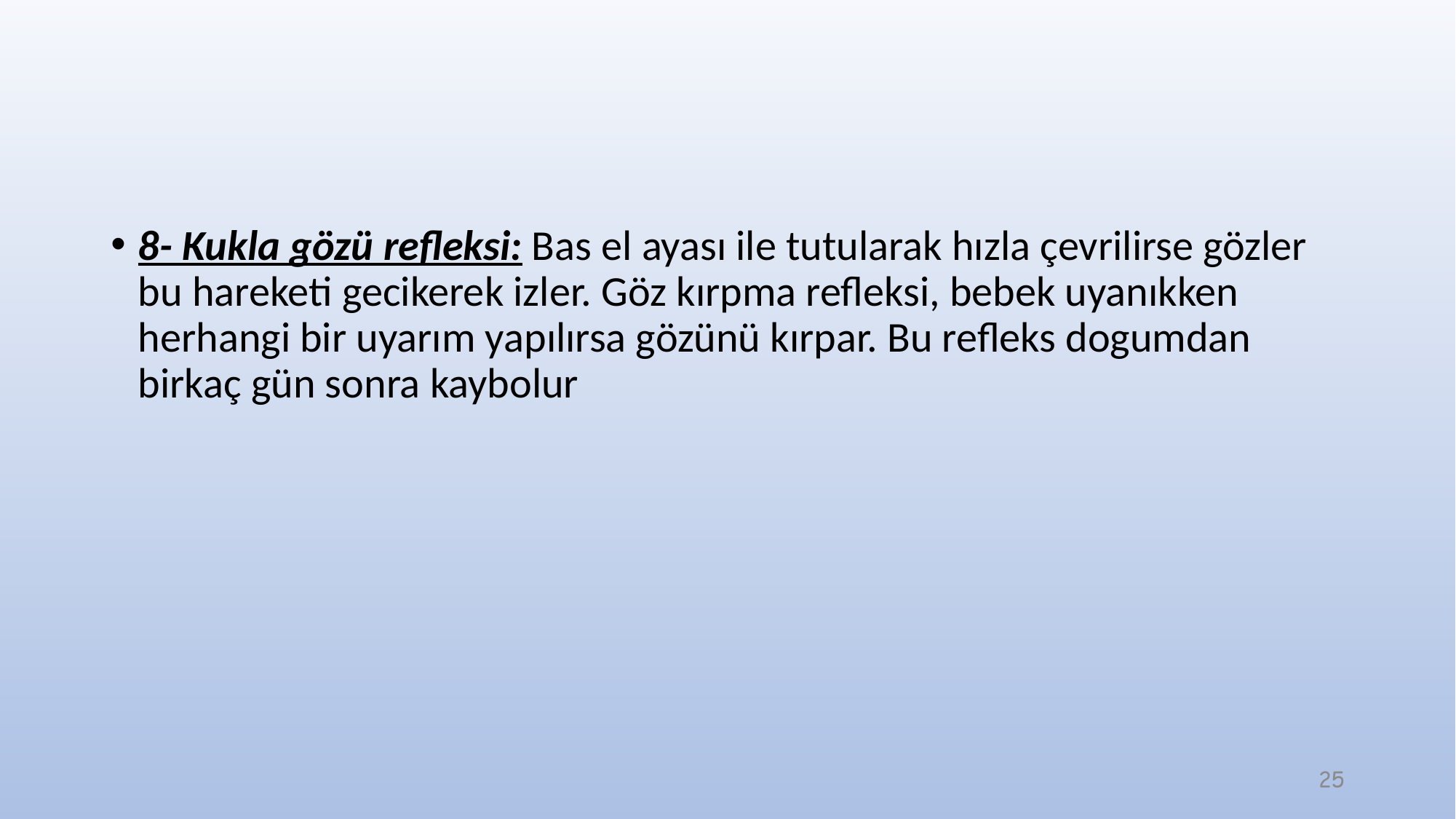

#
8- Kukla gözü refleksi: Bas el ayası ile tutularak hızla çevrilirse gözler bu hareketi gecikerek izler. Göz kırpma refleksi, bebek uyanıkken herhangi bir uyarım yapılırsa gözünü kırpar. Bu refleks dogumdan birkaç gün sonra kaybolur
25